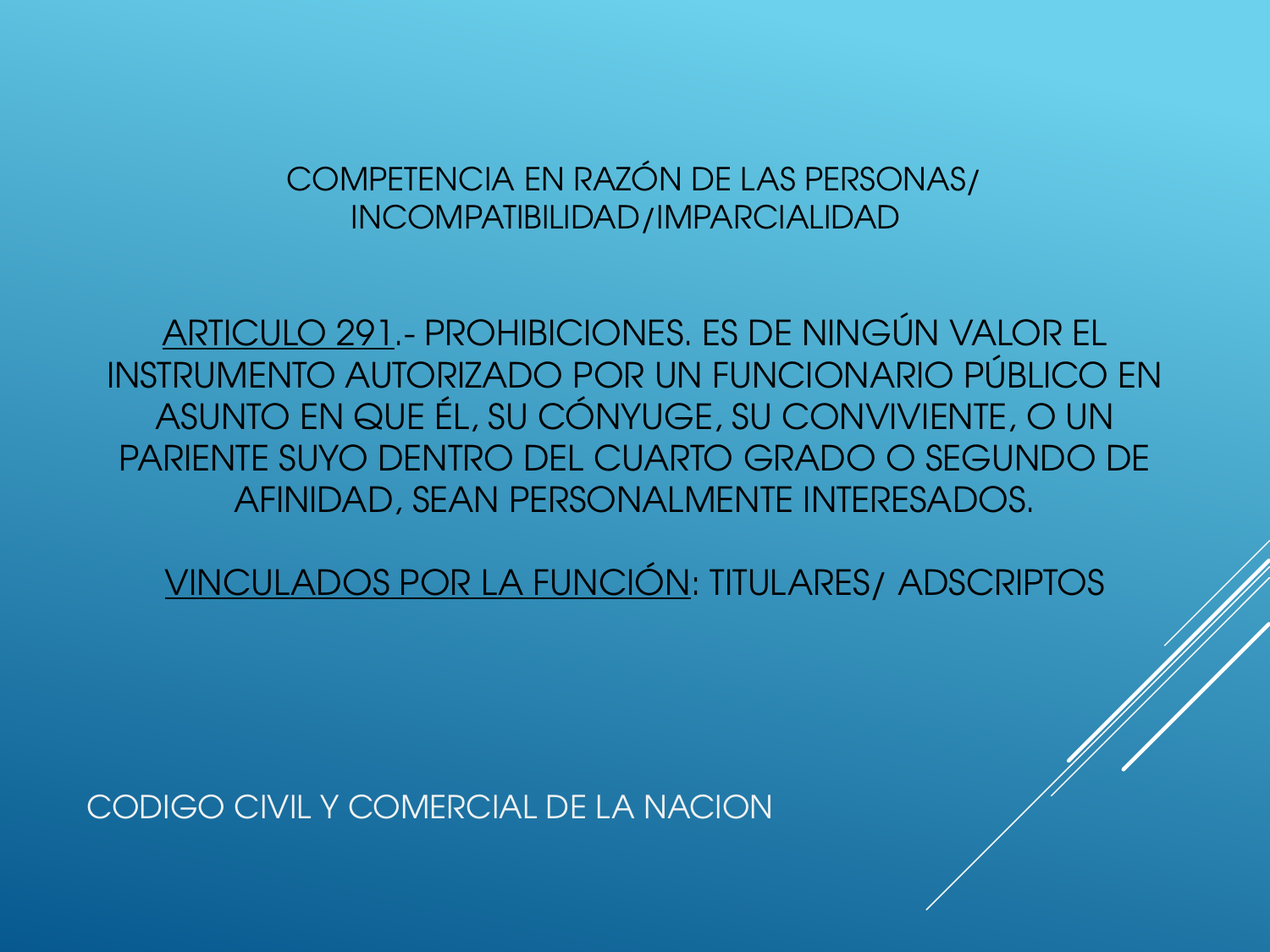

# Competencia en razón de las personas/ incompatibilidad/imparcialidad ARTICULO 291.- Prohibiciones. Es de ningún valor el instrumento autorizado por un funcionario público en asunto en que él, su cónyuge, su conviviente, o un pariente suyo dentro del cuarto grado o segundo de afinidad, sean personalmente interesados. Vinculados por la función: titulares/ adscriptos
CODIGO CIVIL Y COMERCIAL DE LA NACION